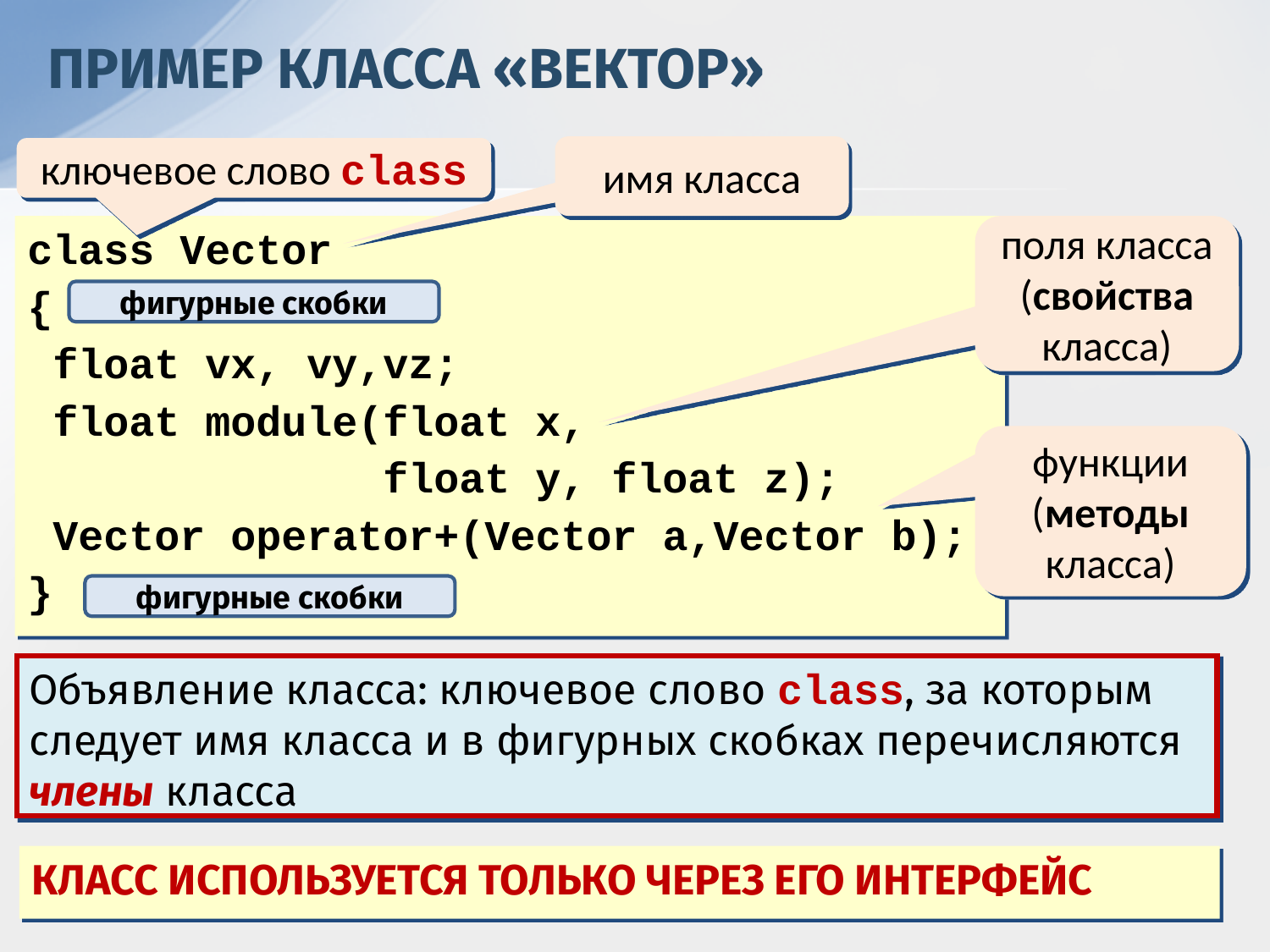

ПРИМЕР КЛАССА «ВЕКТОР»
имя класса
ключевое слово class
class Vector
{
 float vx, vy,vz;
 float module(float x,
              float y, float z);
 Vector operator+(Vector a,Vector b);
}

поля класса (свойства класса)
фигурные скобки
функции (методы класса)
фигурные скобки
Объявление класса: ключевое слово class, за которым следует имя класса и в фигурных скобках перечисляются члены класса
КЛАСС ИСПОЛЬЗУЕТСЯ ТОЛЬКО ЧЕРЕЗ ЕГО ИНТЕРФЕЙС